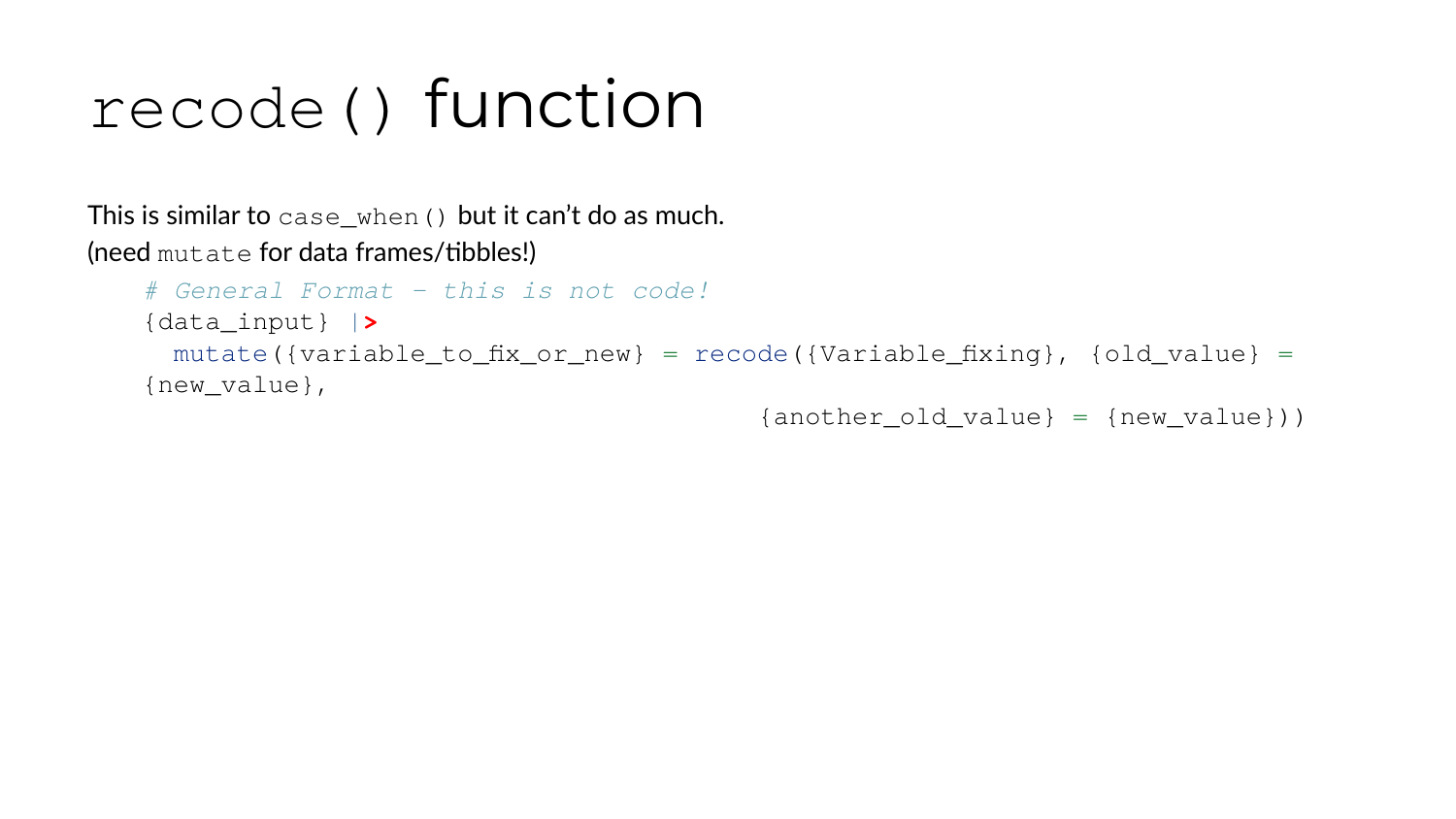

# recode() function
This is similar to case_when() but it can’t do as much.
(need mutate for data frames/tibbles!)
# General Format - this is not code! {data_input} |> mutate({variable_to_fix_or_new} = recode({Variable_fixing}, {old_value} = {new_value}, {another_old_value} = {new_value}))